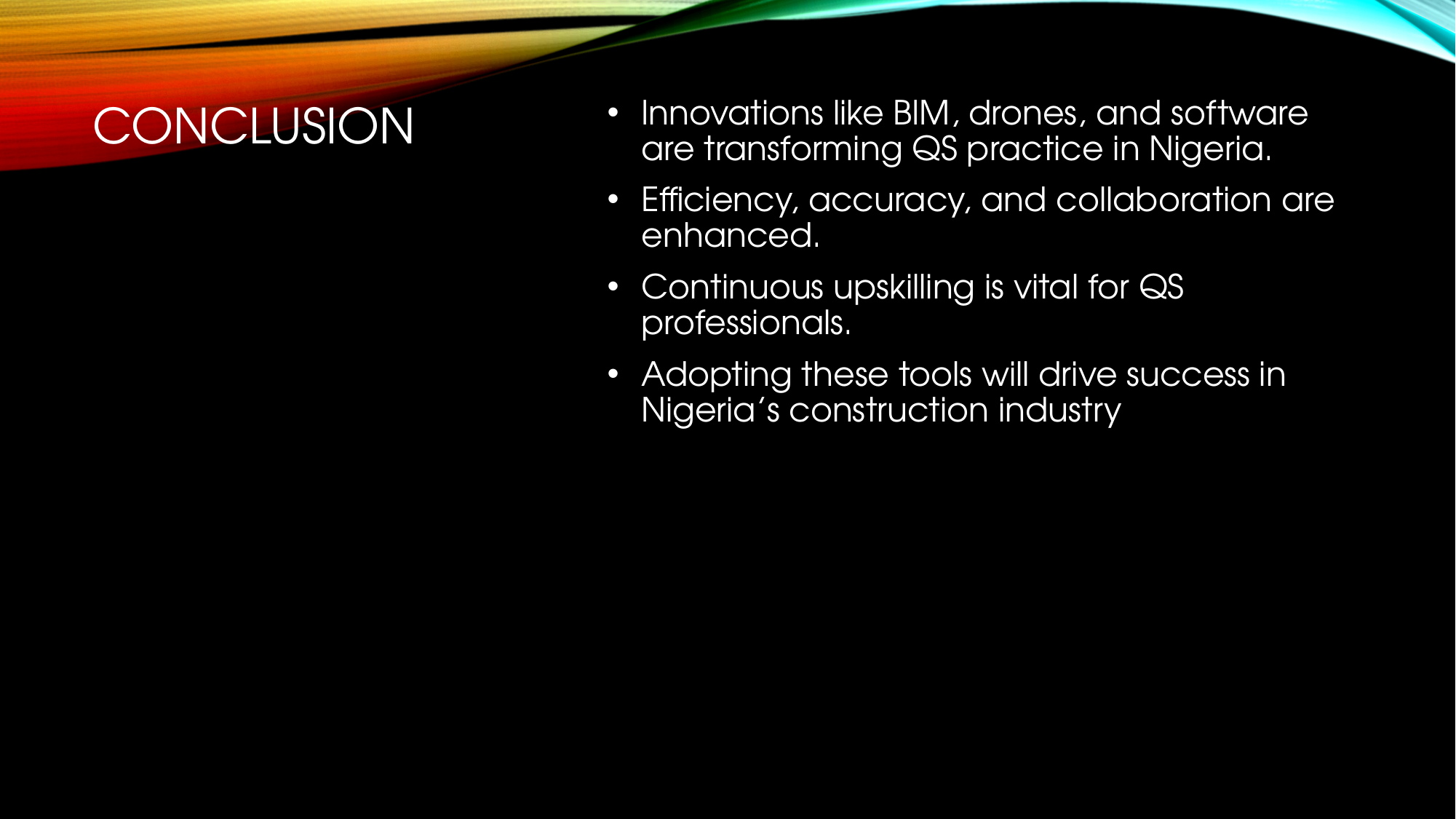

# Conclusion
Innovations like BIM, drones, and software are transforming QS practice in Nigeria.
Efficiency, accuracy, and collaboration are enhanced.
Continuous upskilling is vital for QS professionals.
Adopting these tools will drive success in Nigeria’s construction industry